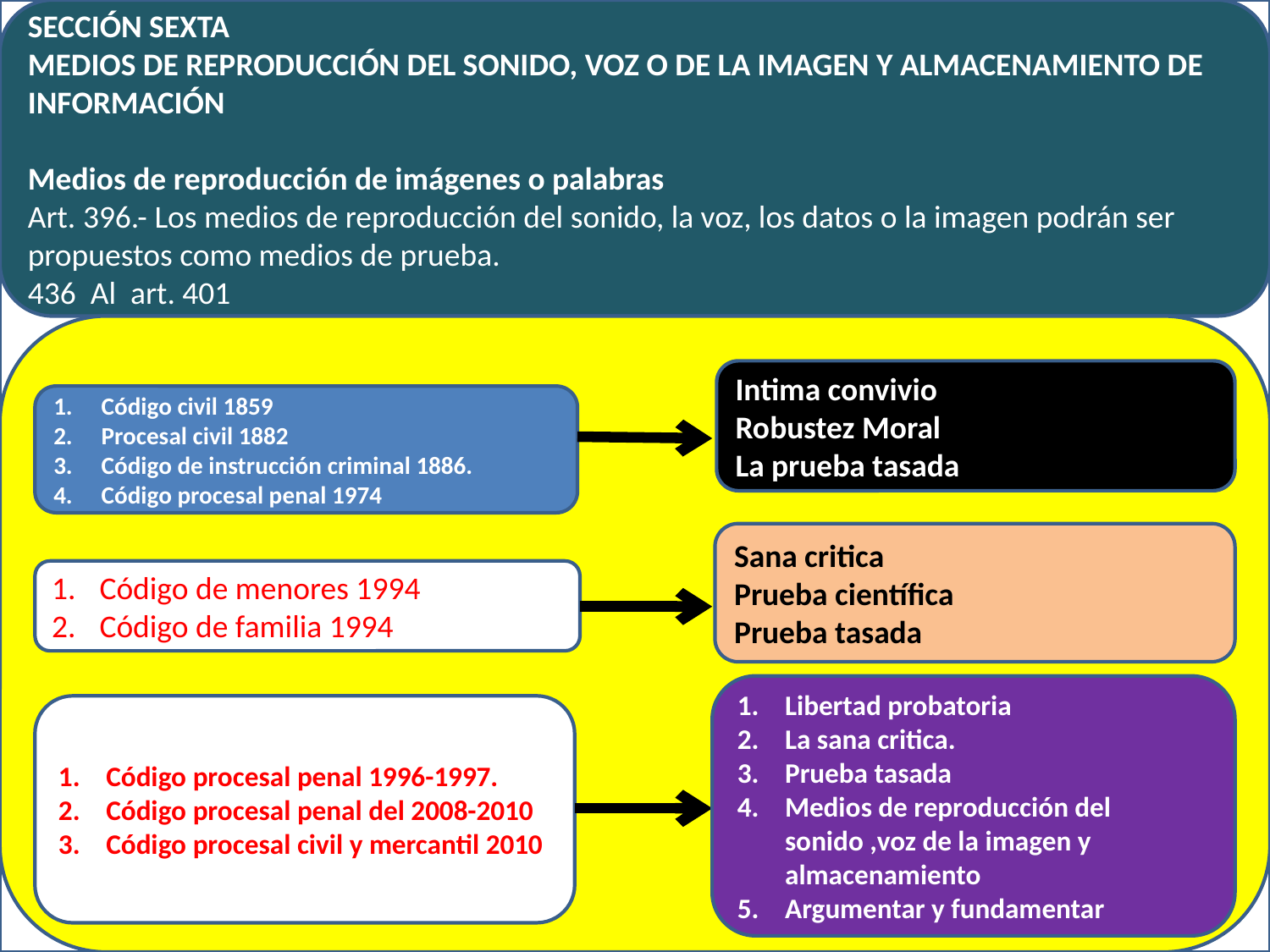

SECCIÓN SEXTA
MEDIOS DE REPRODUCCIÓN DEL SONIDO, VOZ O DE LA IMAGEN Y ALMACENAMIENTO DE INFORMACIÓN

Medios de reproducción de imágenes o palabras
Art. 396.- Los medios de reproducción del sonido, la voz, los datos o la imagen podrán ser propuestos como medios de prueba.
436  Al  art. 401

#

Intima convivio
Robustez Moral
La prueba tasada

Código civil 1859
Procesal civil 1882
Código de instrucción criminal 1886.
Código procesal penal 1974

Sana critica
Prueba científica
Prueba tasada

Código de menores 1994
Código de familia 1994

Libertad probatoria
La sana critica.
Prueba tasada
Medios de reproducción del sonido ,voz de la imagen y almacenamiento
Argumentar y fundamentar

Código procesal penal 1996-1997.
Código procesal penal del 2008-2010
Código procesal civil y mercantil 2010